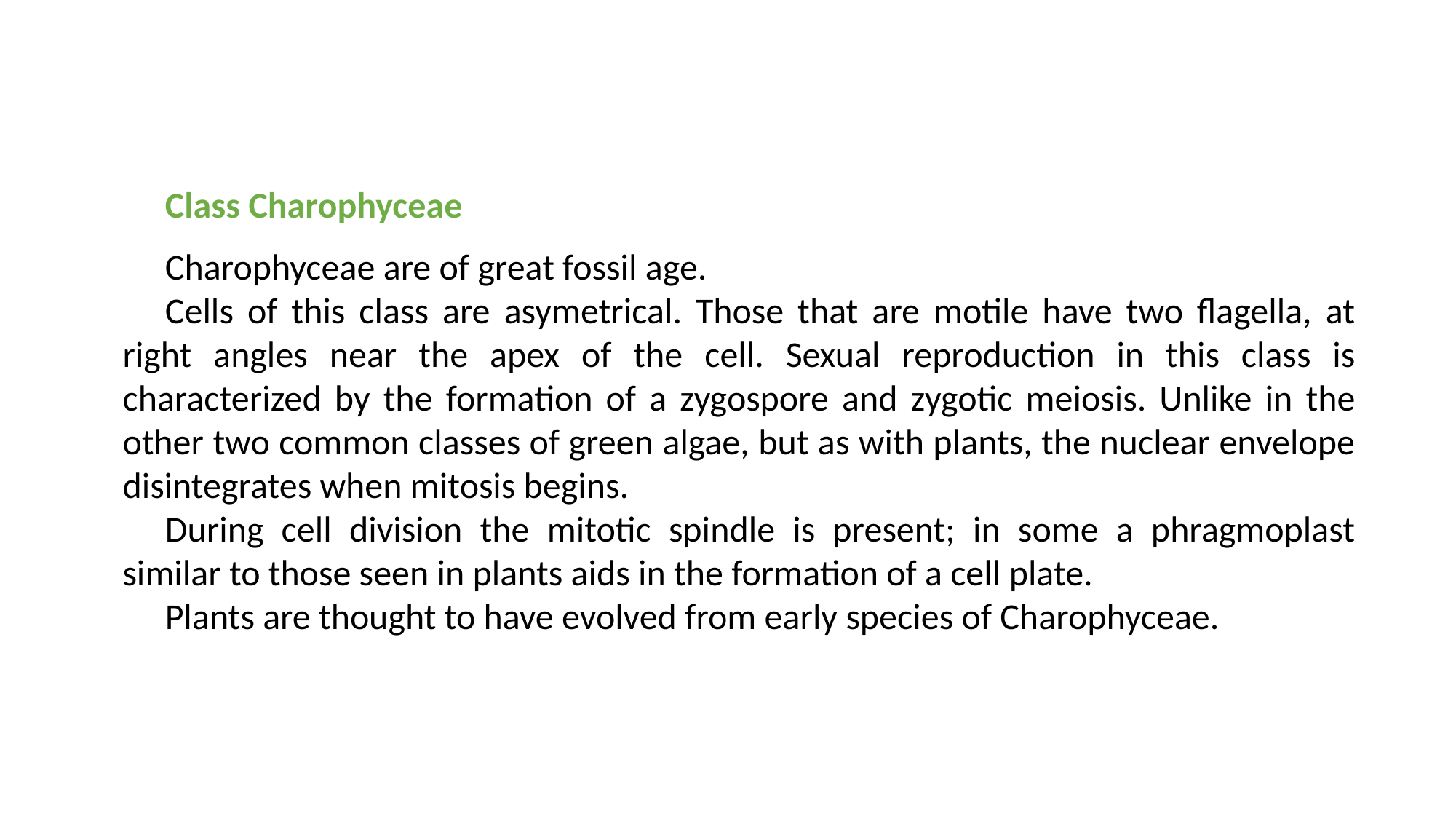

Class Charophyceae

Charophyceae are of great fossil age.
Cells of this class are asymetrical. Those that are motile have two flagella, at right angles near the apex of the cell. Sexual reproduction in this class is characterized by the formation of a zygospore and zygotic meiosis. Unlike in the other two common classes of green algae, but as with plants, the nuclear envelope disintegrates when mitosis begins.
During cell division the mitotic spindle is present; in some a phragmoplast similar to those seen in plants aids in the formation of a cell plate.
Plants are thought to have evolved from early species of Charophyceae.